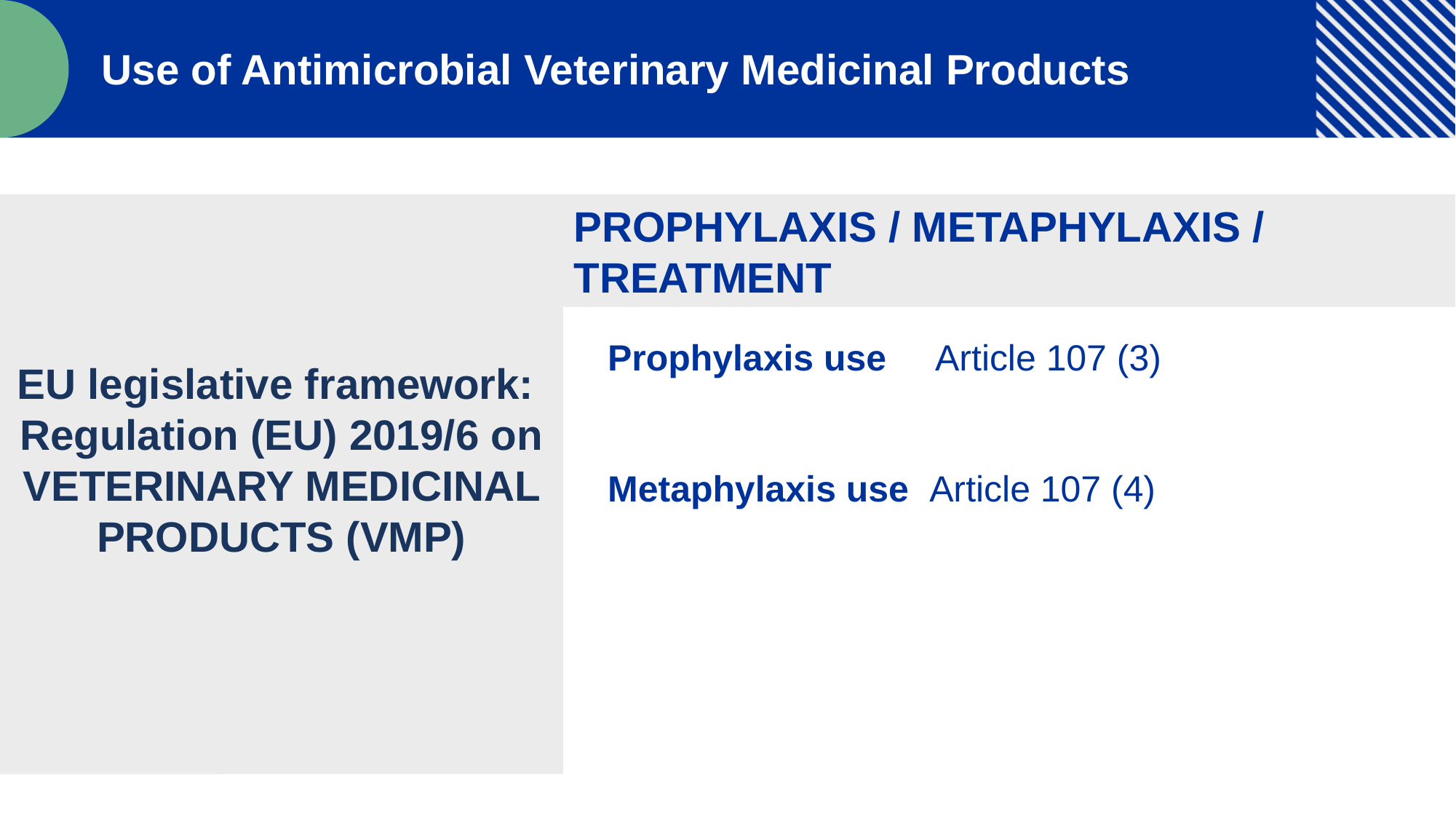

Use of Antimicrobial Veterinary Medicinal Products
EU legislative framework:  Regulation (EU) 2019/6 on VETERINARY MEDICINAL PRODUCTS (VMP)
PROPHYLAXIS / METAPHYLAXIS / TREATMENT
Prophylaxis use 	Article 107 (3)

Metaphylaxis use  Article 107 (4)

Ban Systematic  Prophylaxis